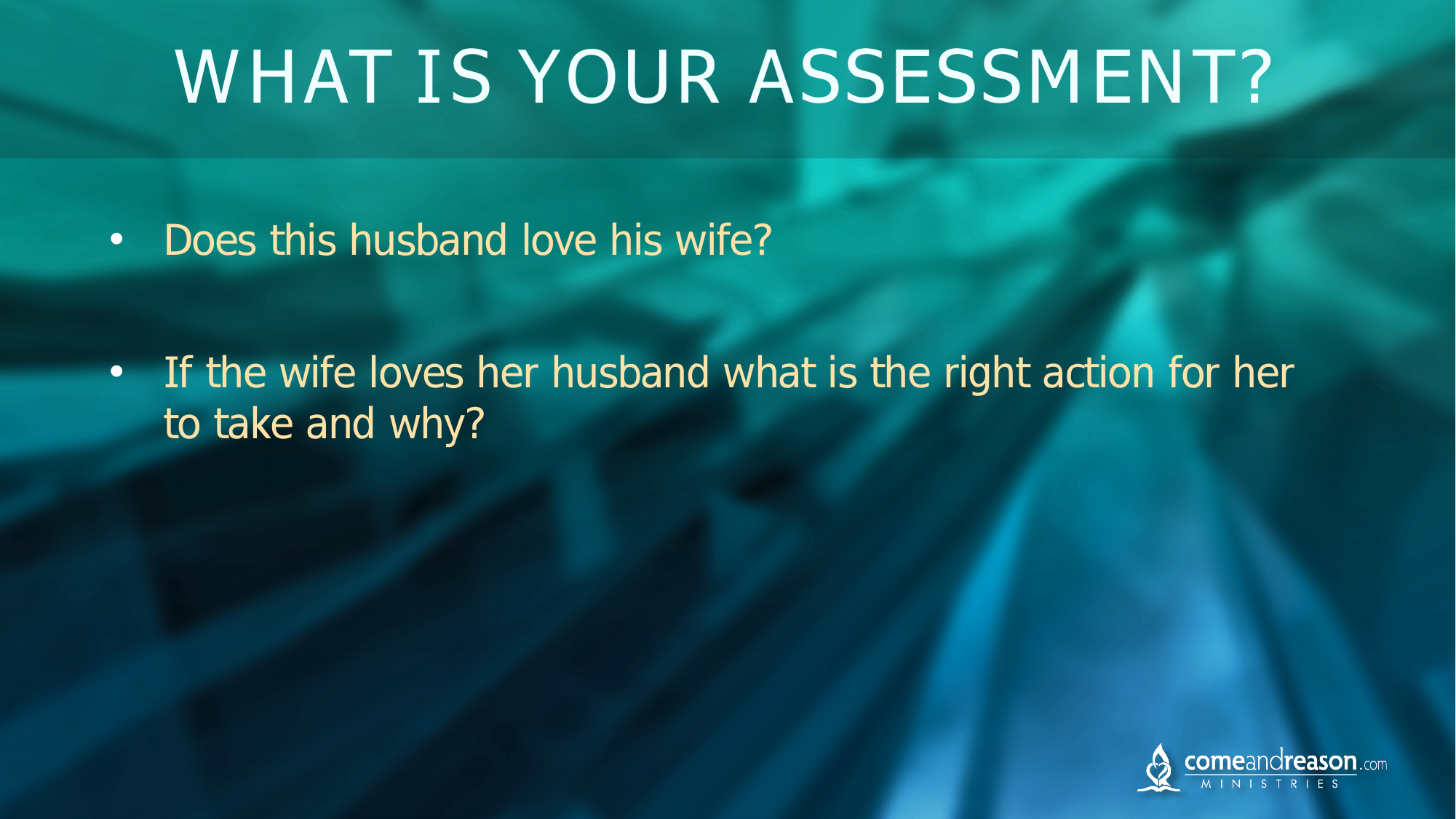

# WHAT IS YOUR ASSESSMENT?
Does this husband love his wife?

If the wife loves her husband what is the right action for her to take and why?